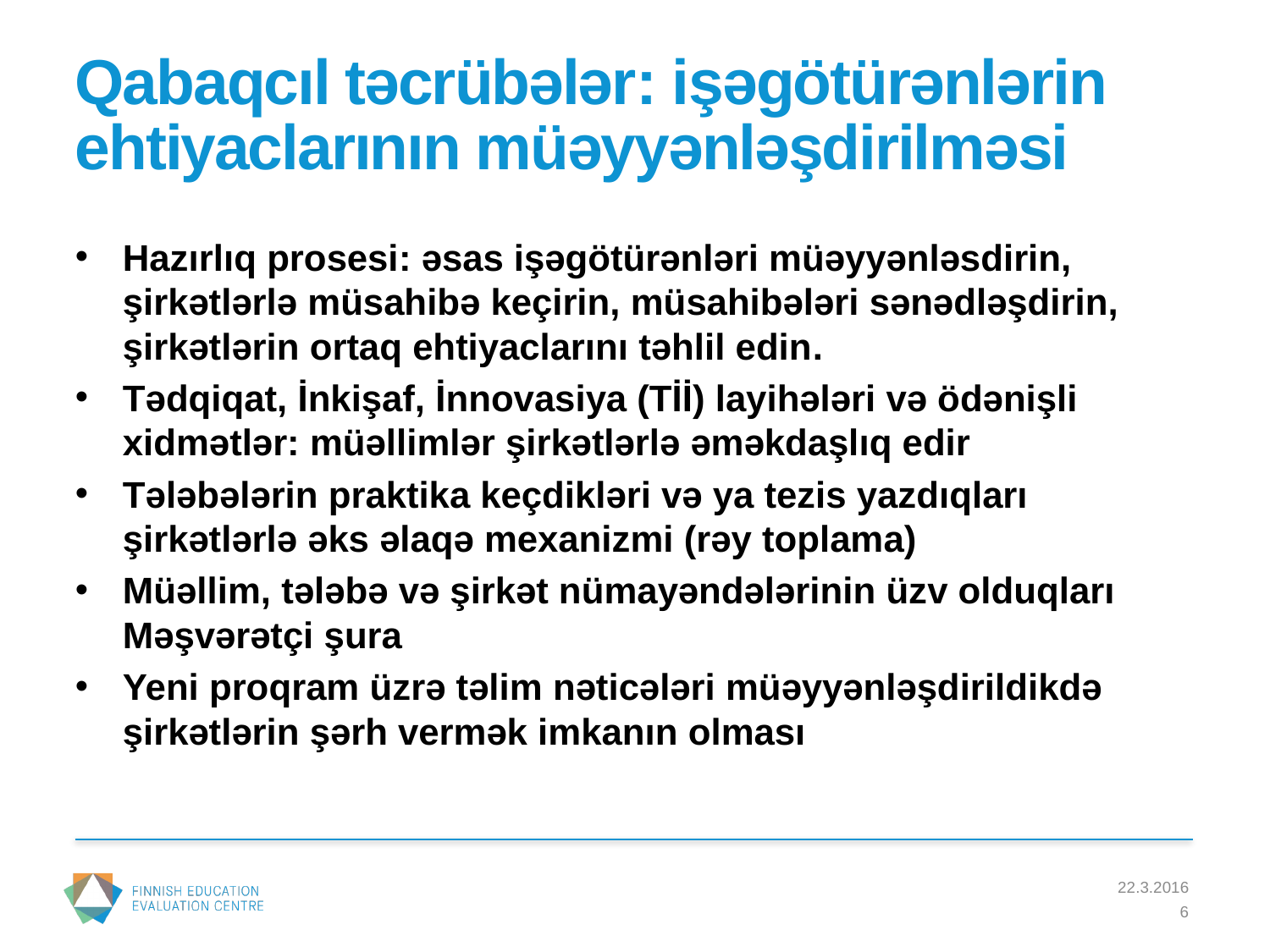

# Qabaqcıl təcrübələr: işəgötürənlərin ehtiyaclarının müəyyənləşdirilməsi
Hazırlıq prosesi: əsas işəgötürənləri müəyyənləsdirin, şirkətlərlə müsahibə keçirin, müsahibələri sənədləşdirin, şirkətlərin ortaq ehtiyaclarını təhlil edin.
Tədqiqat, İnkişaf, İnnovasiya (Tİİ) layihələri və ödənişli xidmətlər: müəllimlər şirkətlərlə əməkdaşlıq edir
Tələbələrin praktika keçdikləri və ya tezis yazdıqları şirkətlərlə əks əlaqə mexanizmi (rəy toplama)
Müəllim, tələbə və şirkət nümayəndələrinin üzv olduqları Məşvərətçi şura
Yeni proqram üzrə təlim nəticələri müəyyənləşdirildikdə şirkətlərin şərh vermək imkanın olması

22.3.2016
6